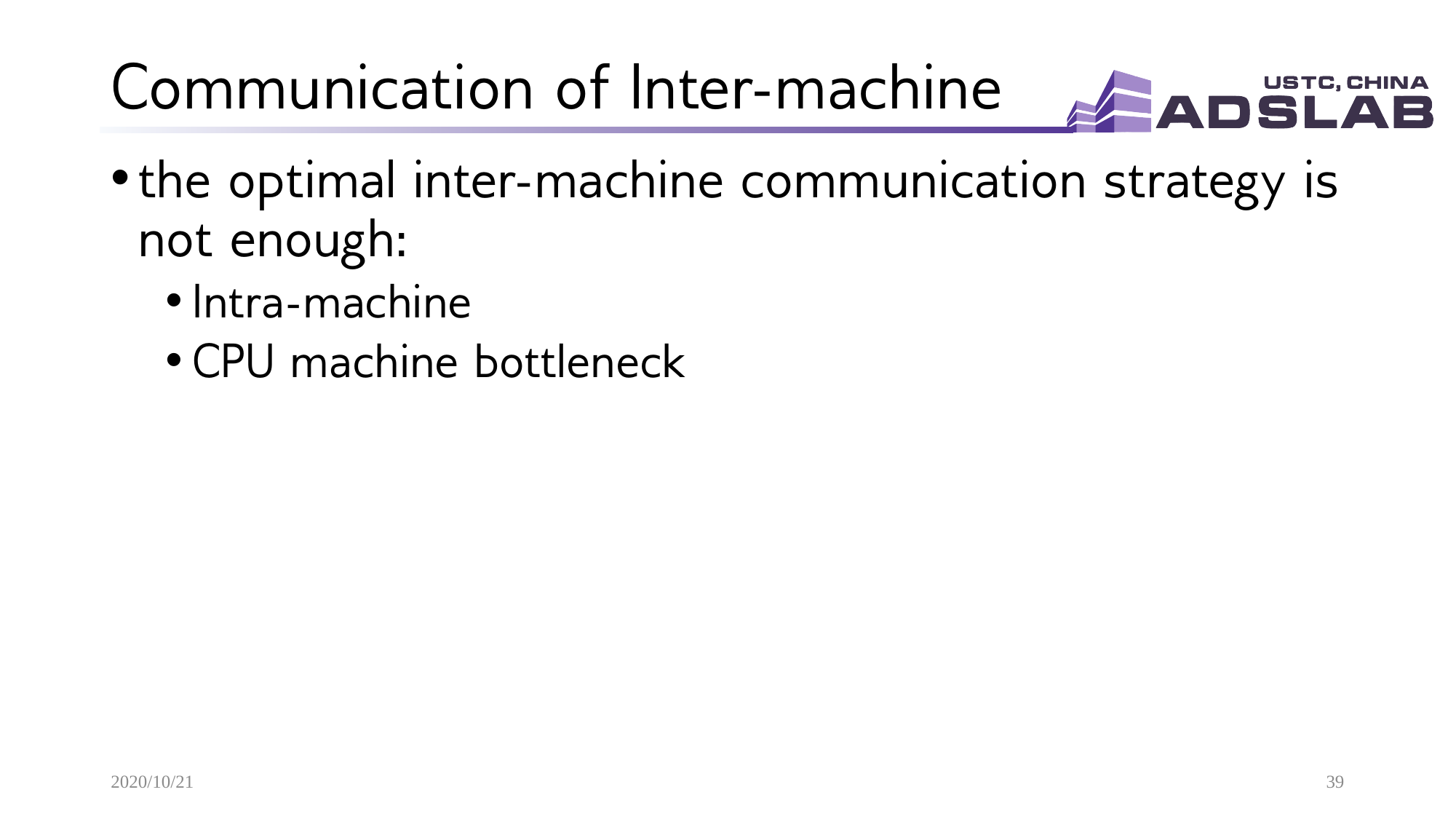

# Communication of Inter-machine
the optimal inter-machine communication strategy is not enough:
Intra-machine
CPU machine bottleneck

2020/10/21